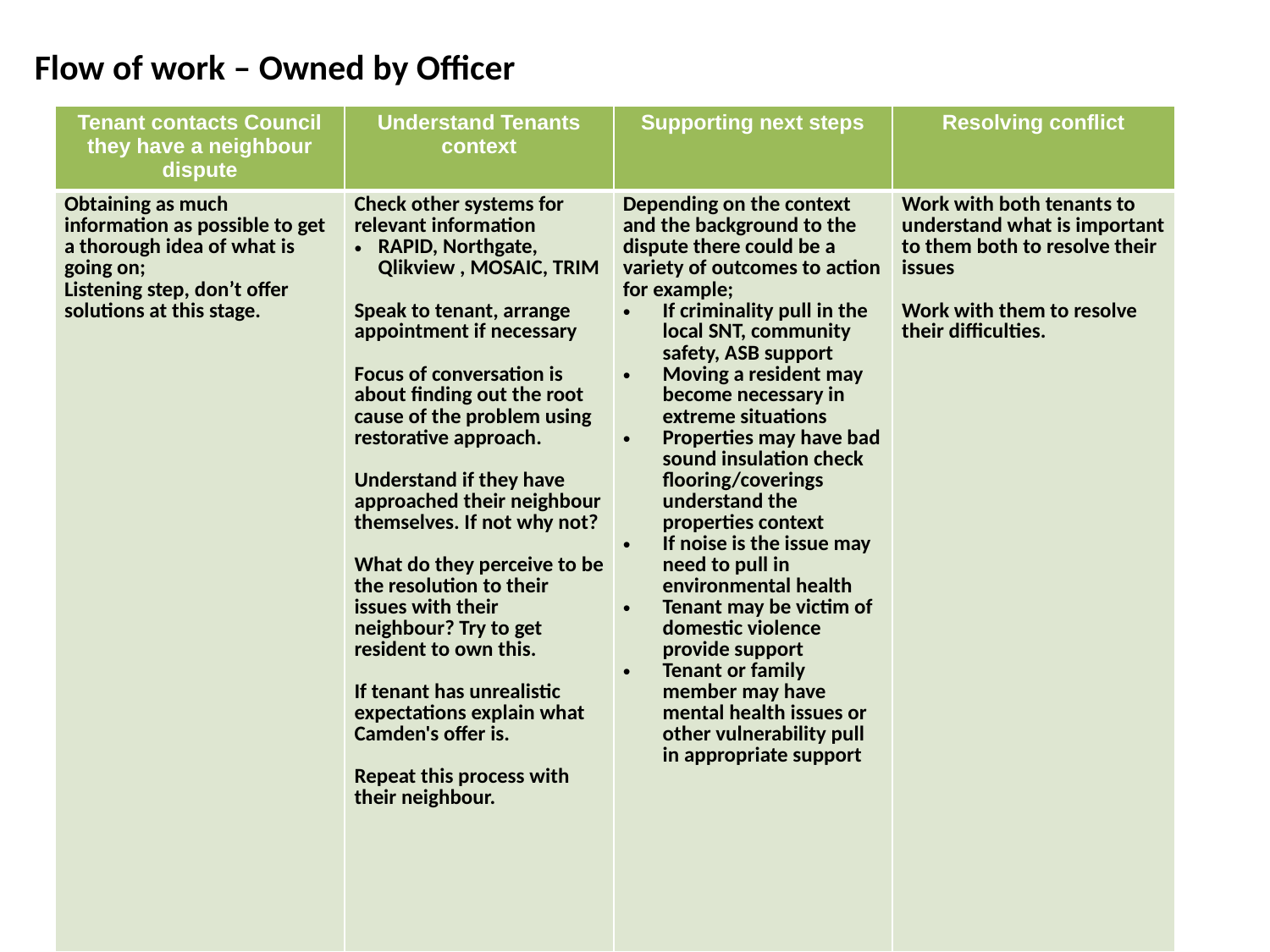

Flow of work – Owned by Officer
| Tenant contacts Council they have a neighbour dispute | Understand Tenants context | Supporting next steps | Resolving conflict |
| --- | --- | --- | --- |
| Obtaining as much information as possible to get a thorough idea of what is going on; Listening step, don’t offer solutions at this stage. | Check other systems for relevant information RAPID, Northgate, Qlikview , MOSAIC, TRIM Speak to tenant, arrange appointment if necessary Focus of conversation is about finding out the root cause of the problem using restorative approach. Understand if they have approached their neighbour themselves. If not why not? What do they perceive to be the resolution to their issues with their neighbour? Try to get resident to own this. If tenant has unrealistic expectations explain what Camden's offer is. Repeat this process with their neighbour. | Depending on the context and the background to the dispute there could be a variety of outcomes to action for example; If criminality pull in the local SNT, community safety, ASB support Moving a resident may become necessary in extreme situations Properties may have bad sound insulation check flooring/coverings understand the properties context If noise is the issue may need to pull in environmental health Tenant may be victim of domestic violence provide support Tenant or family member may have mental health issues or other vulnerability pull in appropriate support | Work with both tenants to understand what is important to them both to resolve their issues Work with them to resolve their difficulties. |